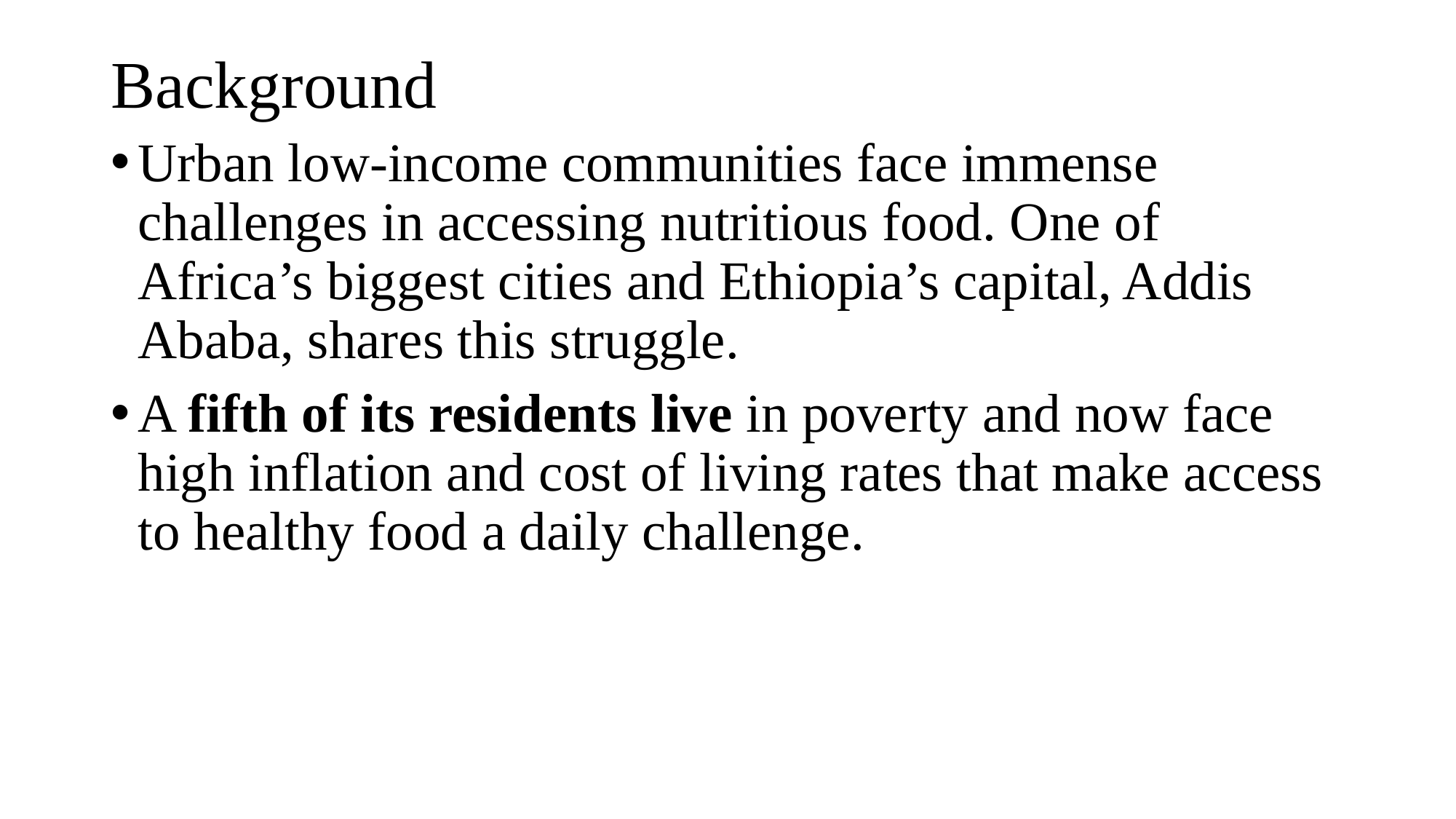

# Background
Urban low-income communities face immense challenges in accessing nutritious food. One of Africa’s biggest cities and Ethiopia’s capital, Addis Ababa, shares this struggle.
A fifth of its residents live in poverty and now face high inflation and cost of living rates that make access to healthy food a daily challenge.